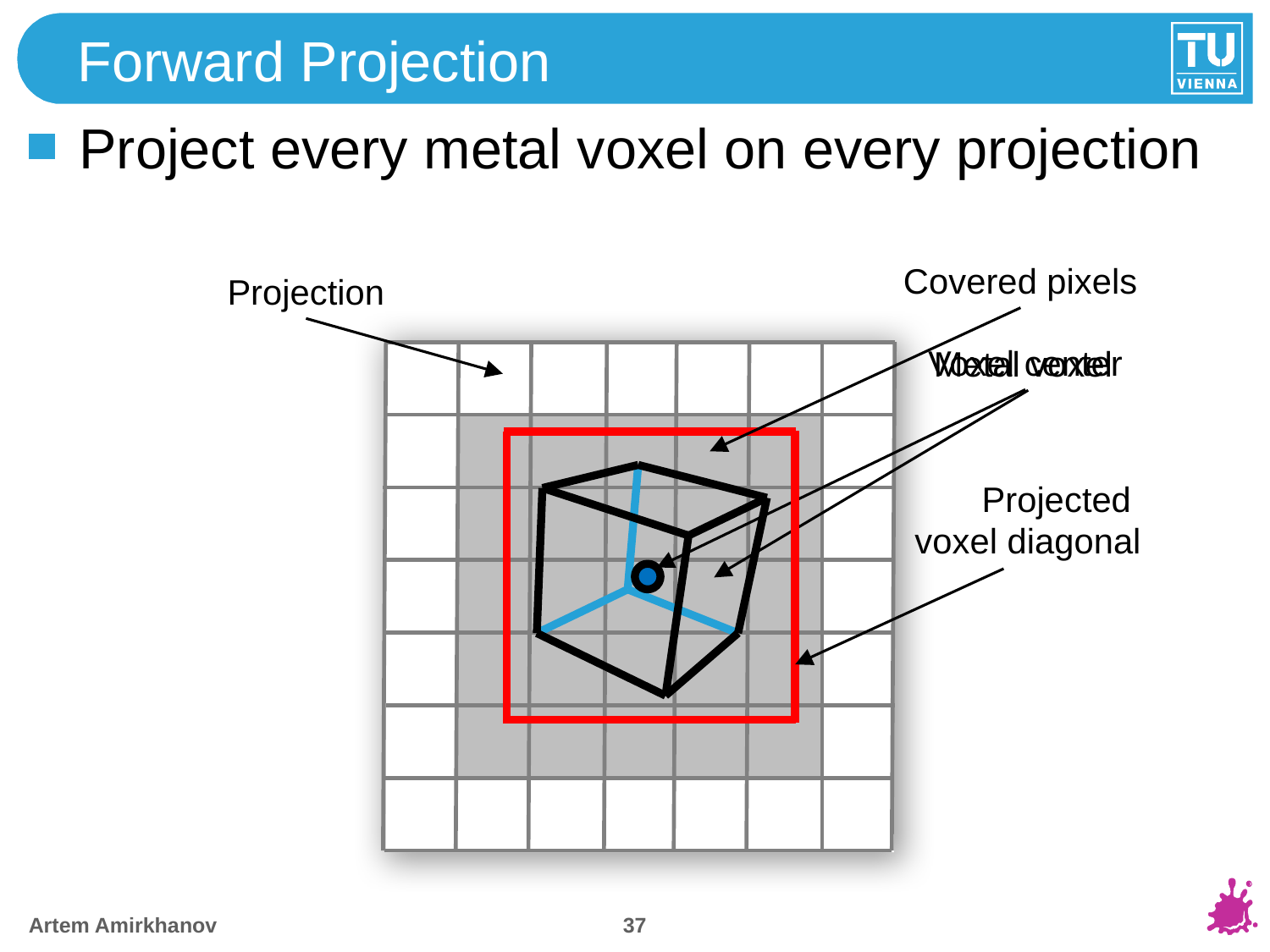

Forward Projection
Project every metal voxel on every projection
Covered pixels
Projection
Voxel center
Metal voxel

Projected
voxel diagonal
37
Artem Amirkhanov